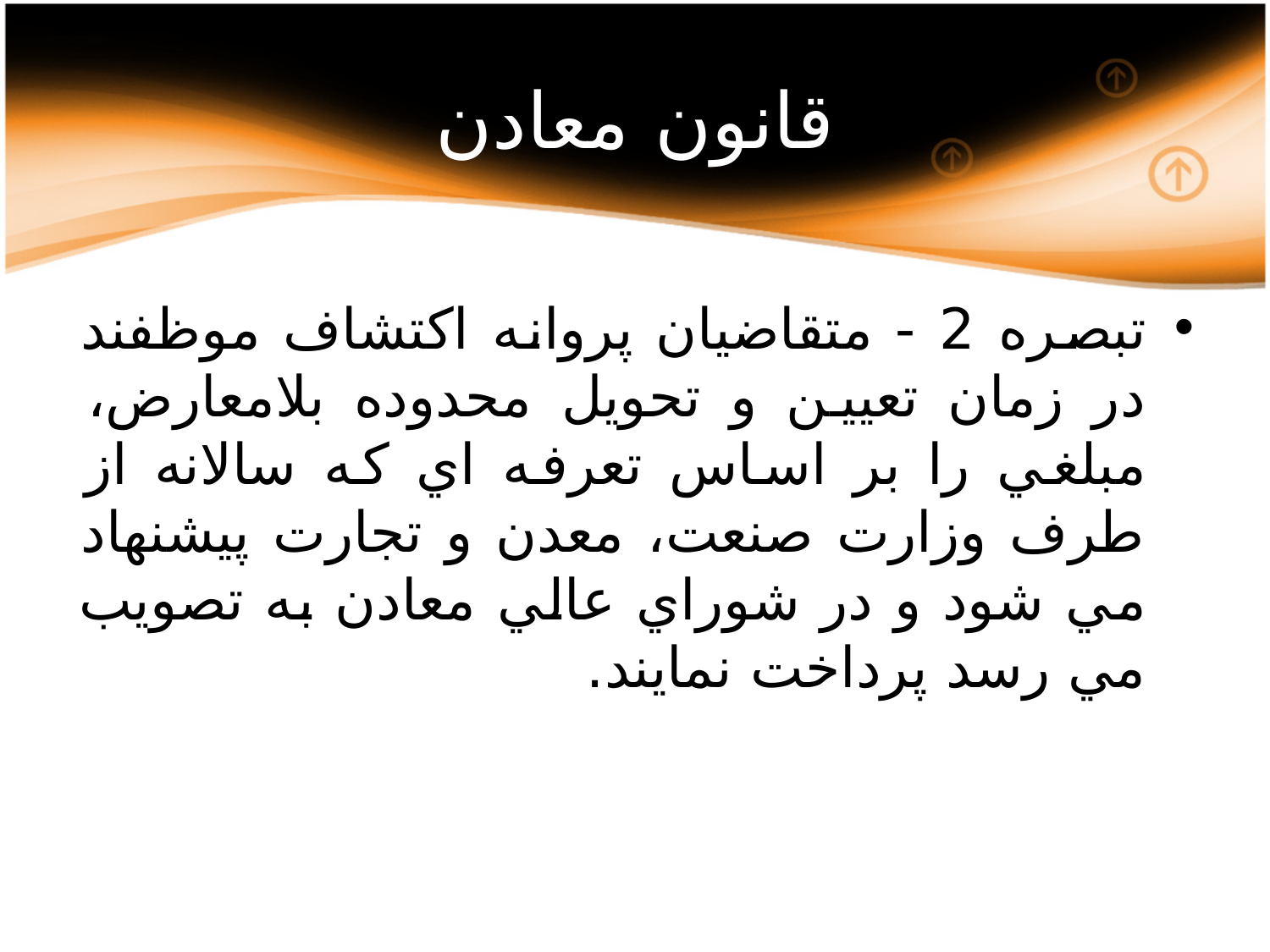

# قانون معادن
تبصره 2 - متقاضيان پروانه اکتشاف موظفند در زمان تعيين و تحويل محدوده بلامعارض، مبلغي را بر اساس تعرفه اي که سالانه از طرف وزارت صنعت، معدن و تجارت پيشنهاد مي شود و در شوراي عالي معادن به تصويب مي رسد پرداخت نمايند.